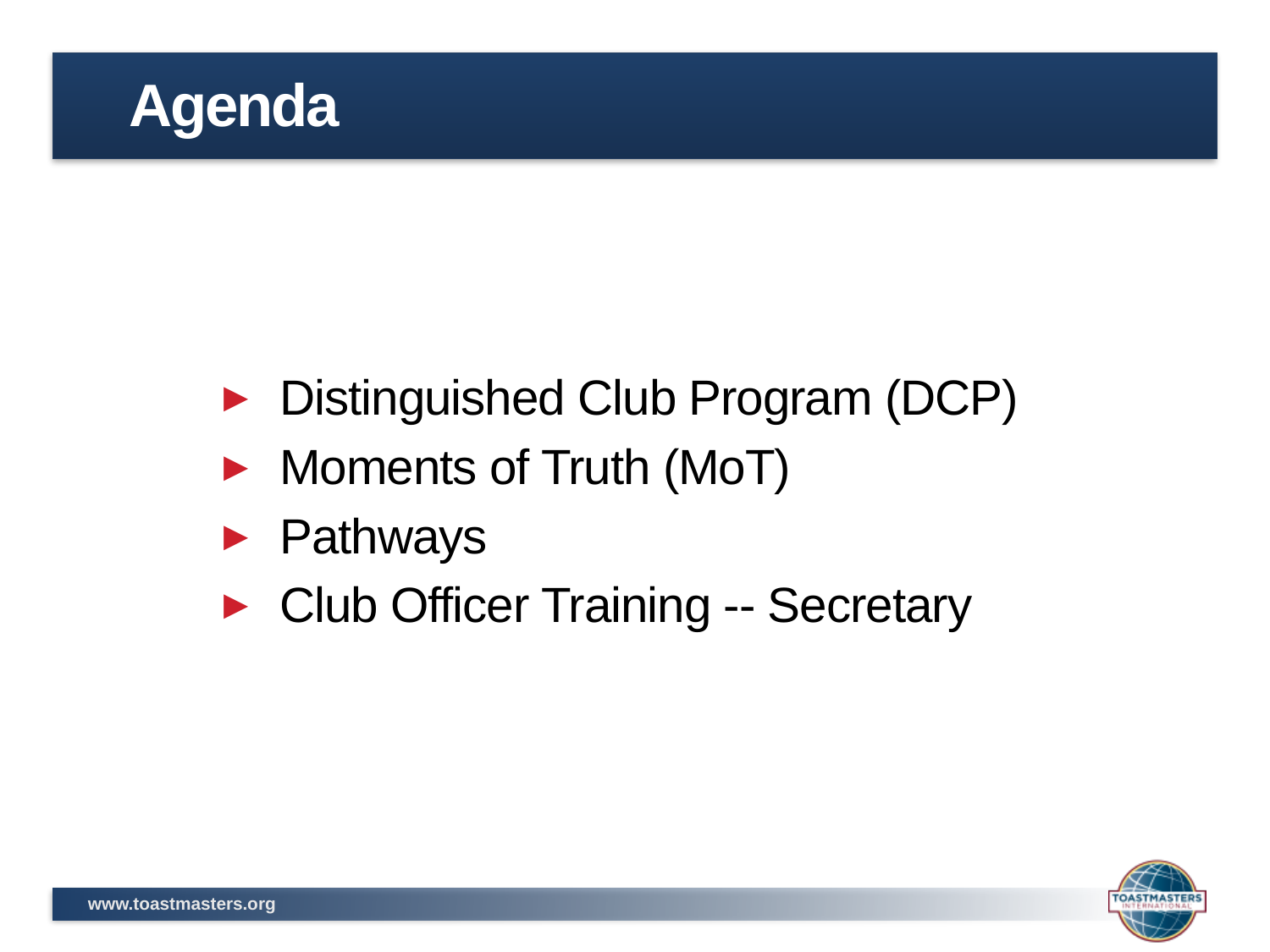

# Agenda
Distinguished Club Program (DCP)
Moments of Truth (MoT)
Pathways
Club Officer Training -- Secretary